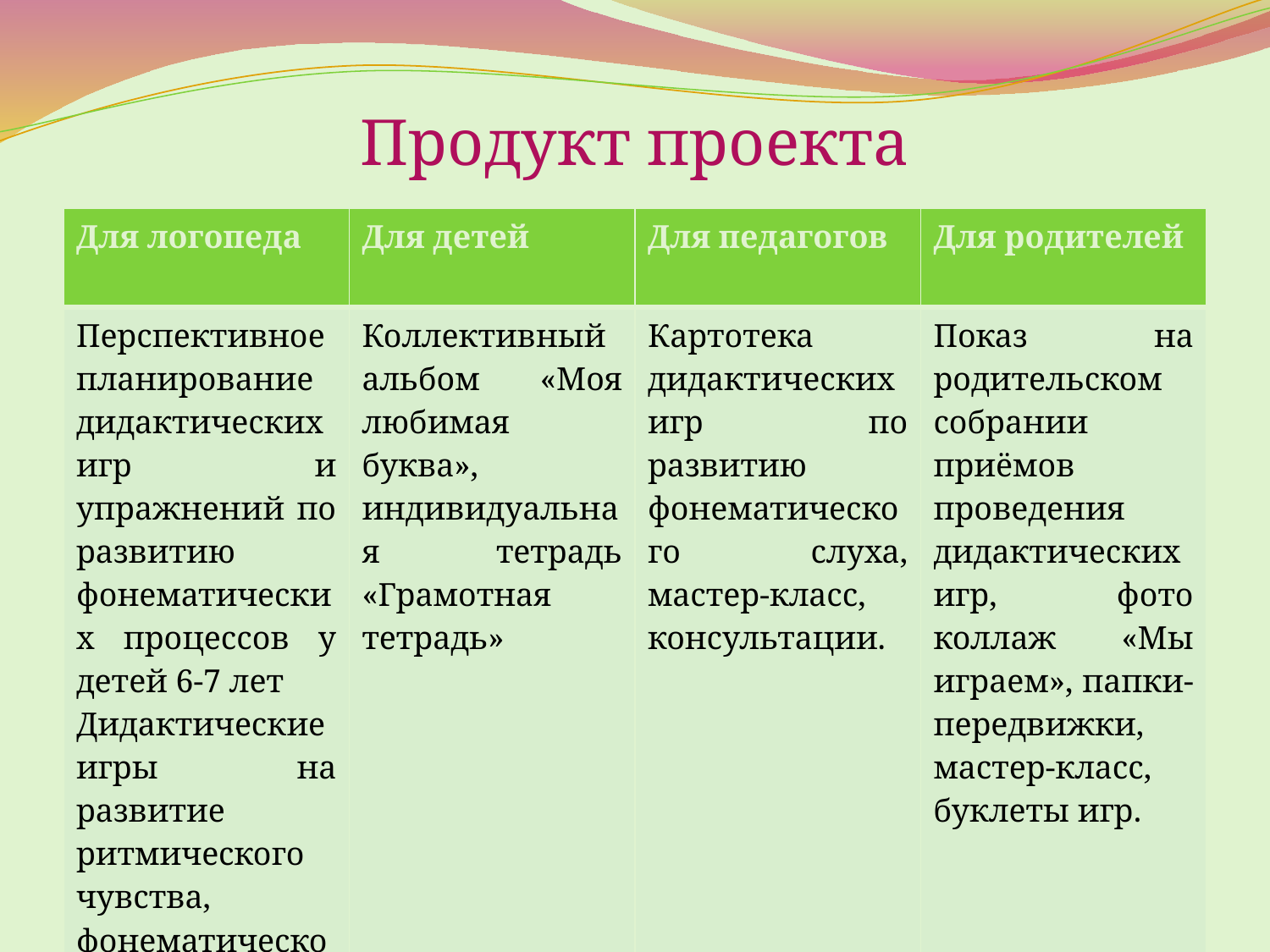

# Продукт проекта
| Для логопеда | Для детей | Для педагогов | Для родителей |
| --- | --- | --- | --- |
| Перспективное планирование дидактических игр и упражнений по развитию фонематических процессов у детей 6-7 лет Дидактические игры на развитие ритмического чувства, фонематического слуха | Коллективный альбом «Моя любимая буква», индивидуальная тетрадь «Грамотная тетрадь» | Картотека дидактических игр по развитию фонематического слуха, мастер-класс, консультации. | Показ на родительском собрании приёмов проведения дидактических игр, фото коллаж «Мы играем», папки-передвижки, мастер-класс, буклеты игр. |